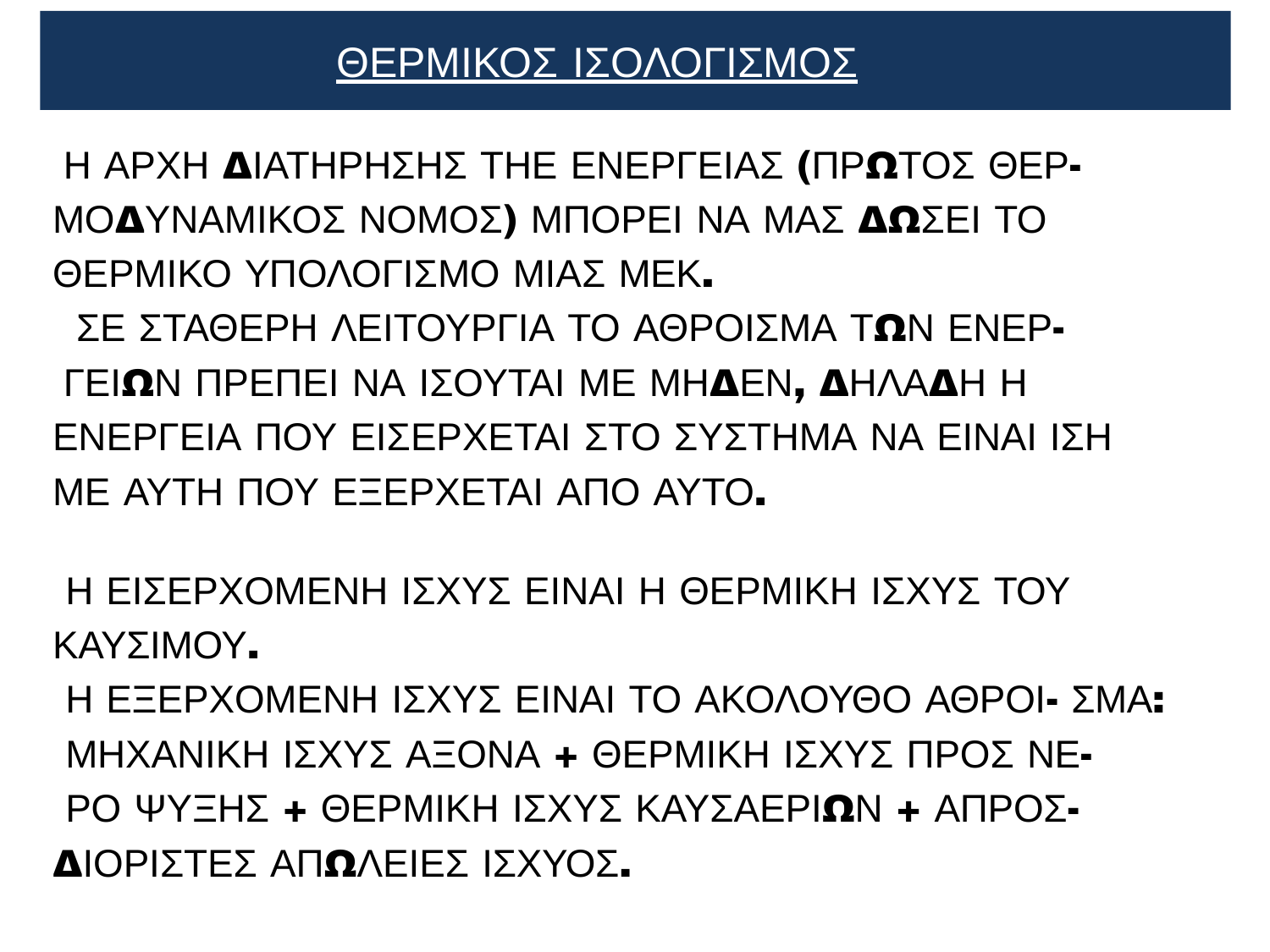

# ΘΕΡΜΙΚΟΣ ΙΣΟΛΟΓΙΣΜΟΣ
Η ΑΡΧΗ ΔΙΑΤΗΡΗΣΗΣ ΤΗΕ ΕΝΕΡΓΕΙΑΣ (ΠΡΩΤΟΣ ΘΕΡ- ΜΟΔΥΝΑΜΙΚΟΣ ΝΟΜΟΣ) ΜΠΟΡΕΙ ΝΑ ΜΑΣ ΔΩΣΕΙ ΤΟ ΘΕΡΜΙΚΟ ΥΠΟΛΟΓΙΣΜΟ ΜΙΑΣ ΜΕΚ.
ΣΕ ΣΤΑΘΕΡΗ ΛΕΙΤΟΥΡΓΙΑ ΤΟ ΑΘΡΟΙΣΜΑ ΤΩΝ ΕΝΕΡ-
ΓΕΙΩΝ ΠΡΕΠΕΙ ΝΑ ΙΣΟΥΤΑΙ ΜΕ ΜΗΔΕΝ, ΔΗΛΑΔΗ Η ΕΝΕΡΓΕΙΑ ΠΟΥ ΕΙΣΕΡΧΕΤΑΙ ΣΤΟ ΣΥΣΤΗΜΑ ΝΑ ΕΙΝΑΙ ΙΣΗ ΜΕ ΑΥΤΗ ΠΟΥ ΕΞΕΡΧΕΤΑΙ ΑΠΟ ΑΥΤΟ.
Η ΕΙΣΕΡΧΟΜΕΝΗ ΙΣΧΥΣ ΕΙΝΑΙ Η ΘΕΡΜΙΚΗ ΙΣΧΥΣ ΤΟΥ ΚΑΥΣΙΜΟΥ.
Η ΕΞΕΡΧΟΜΕΝΗ ΙΣΧΥΣ ΕΙΝΑΙ ΤΟ ΑΚΟΛΟΥΘΟ ΑΘΡΟΙ- ΣΜΑ:
ΜΗΧΑΝΙΚΗ ΙΣΧΥΣ ΑΞΟΝΑ + ΘΕΡΜΙΚΗ ΙΣΧΥΣ ΠΡΟΣ ΝΕ-
ΡΟ ΨΥΞΗΣ + ΘΕΡΜΙΚΗ ΙΣΧΥΣ ΚΑΥΣΑΕΡΙΩΝ + ΑΠΡΟΣ- ΔΙΟΡΙΣΤΕΣ ΑΠΩΛΕΙΕΣ ΙΣΧΥΟΣ.